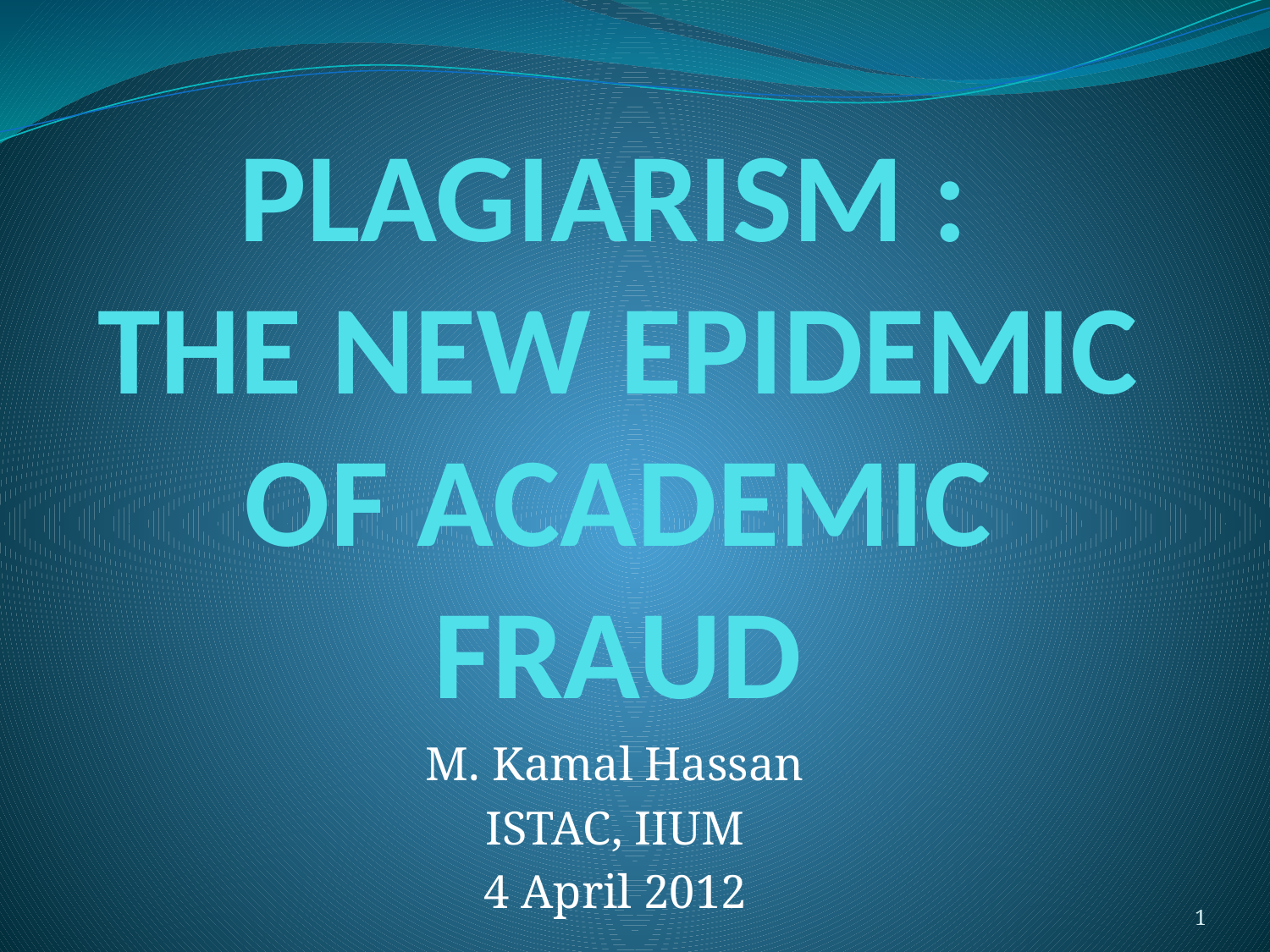

# PLAGIARISM : THE NEW EPIDEMIC OF ACADEMIC FRAUD
M. Kamal Hassan
ISTAC, IIUM
4 April 2012
1